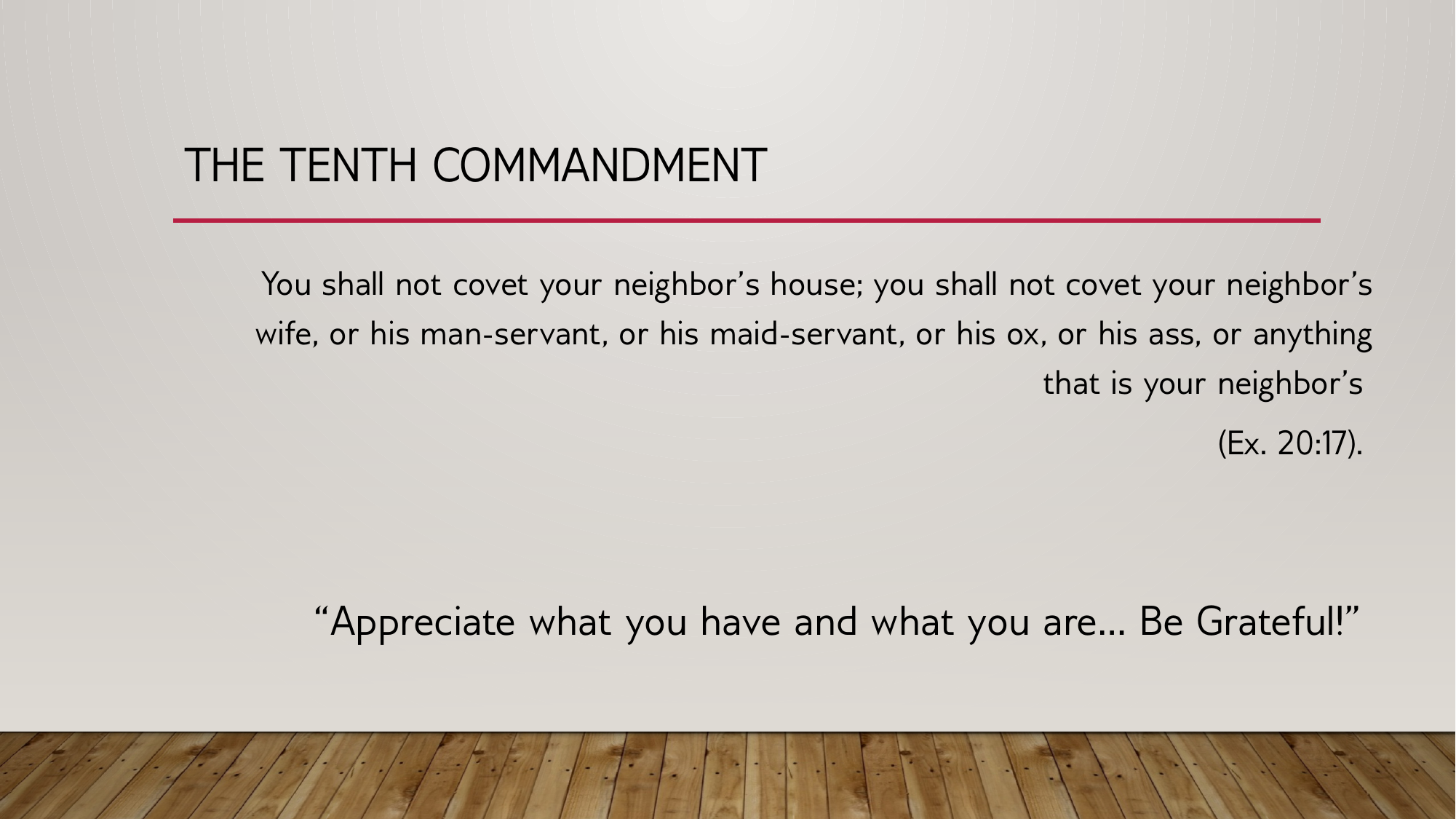

# The Tenth Commandment
You shall not covet your neighbor’s house; you shall not covet your neighbor’s wife, or his man-servant, or his maid-servant, or his ox, or his ass, or anything that is your neighbor’s
(Ex. 20:17).

“Appreciate what you have and what you are… Be Grateful!”